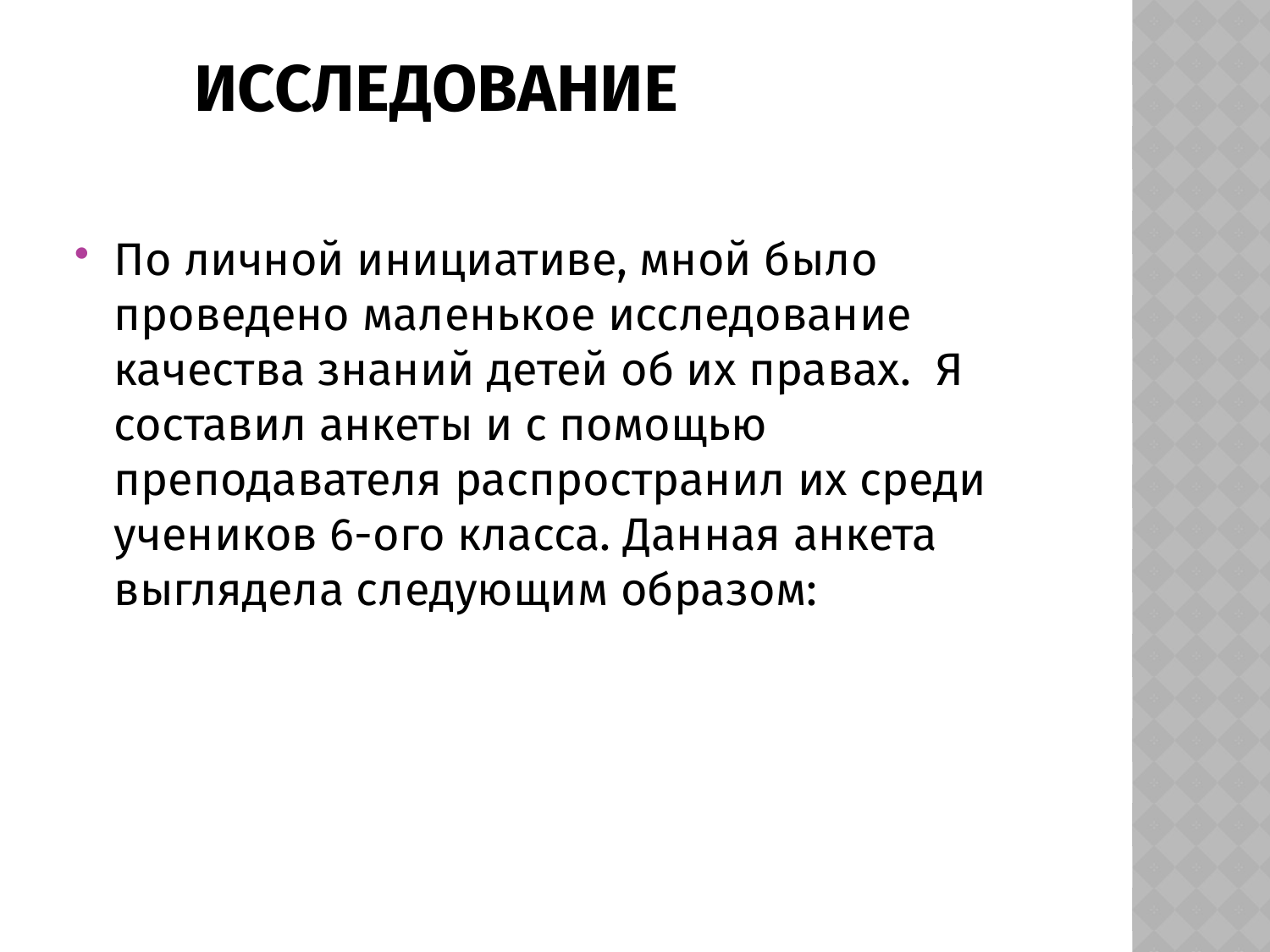

# Исследование
По личной инициативе, мной было проведено маленькое исследование качества знаний детей об их правах.  Я составил анкеты и с помощью преподавателя распространил их среди учеников 6-ого класса. Данная анкета выглядела следующим образом: